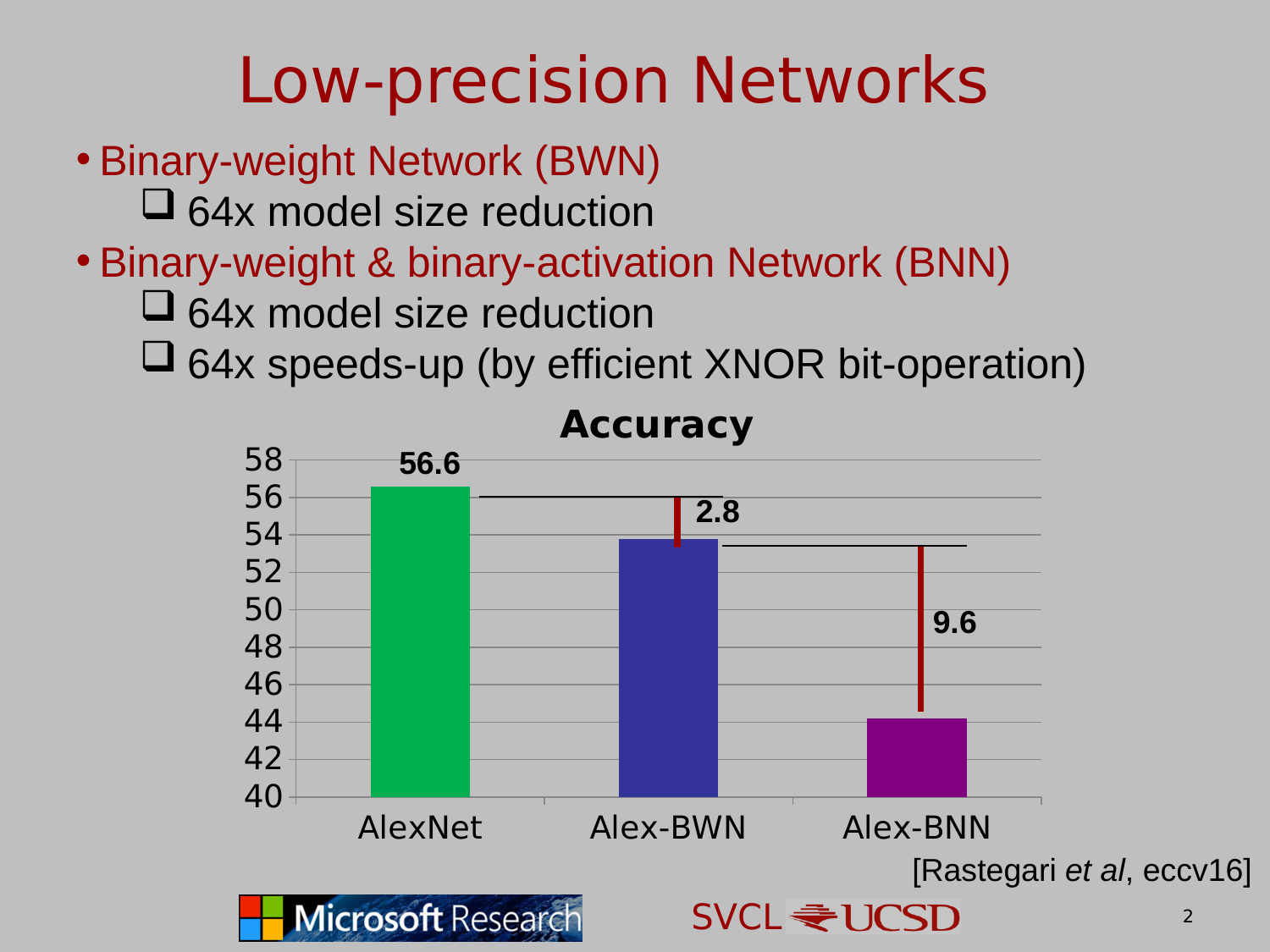

# Low-precision Networks
Binary-weight Network (BWN)
64x model size reduction
Binary-weight & binary-activation Network (BNN)
64x model size reduction
64x speeds-up (by efficient XNOR bit-operation)

### Chart:

| Category | Accuracy |
|---|---|
| AlexNet | 56.6 |
| Alex-BWN | 53.8 |
| Alex-BNN | 44.2 |
56.6
2.8
9.6
[Rastegari et al, eccv16]
2